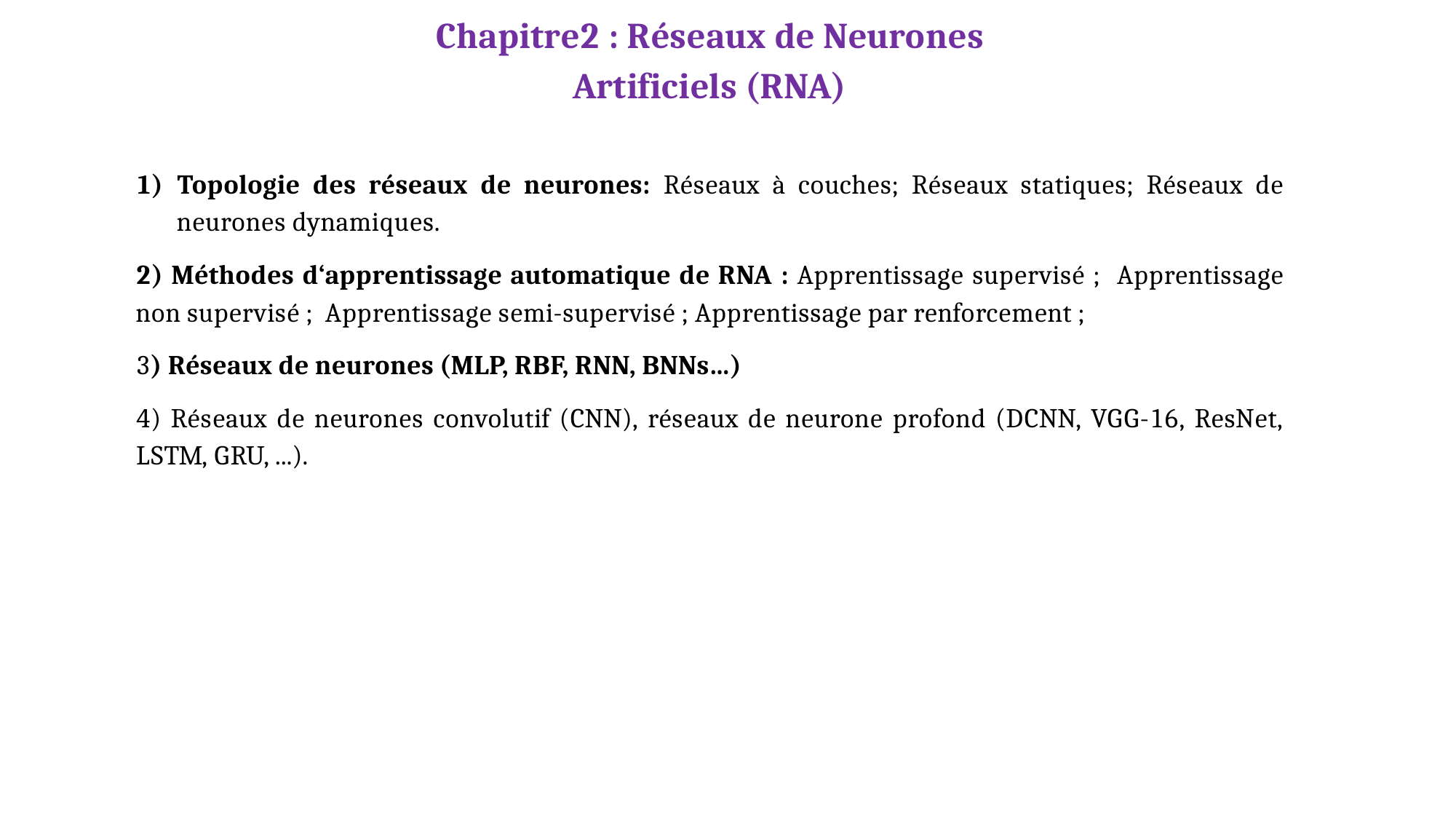

Chapitre2 : Réseaux de Neurones Artificiels (RNA)
Topologie des réseaux de neurones: Réseaux à couches; Réseaux statiques; Réseaux de neurones dynamiques.
2) Méthodes d‘apprentissage automatique de RNA : Apprentissage supervisé ;  Apprentissage non supervisé ;  Apprentissage semi-supervisé ; Apprentissage par renforcement ;
3) Réseaux de neurones (MLP, RBF, RNN, BNNs…)
4) Réseaux de neurones convolutif (CNN), réseaux de neurone profond (DCNN, VGG-16, ResNet, LSTM, GRU, ...).